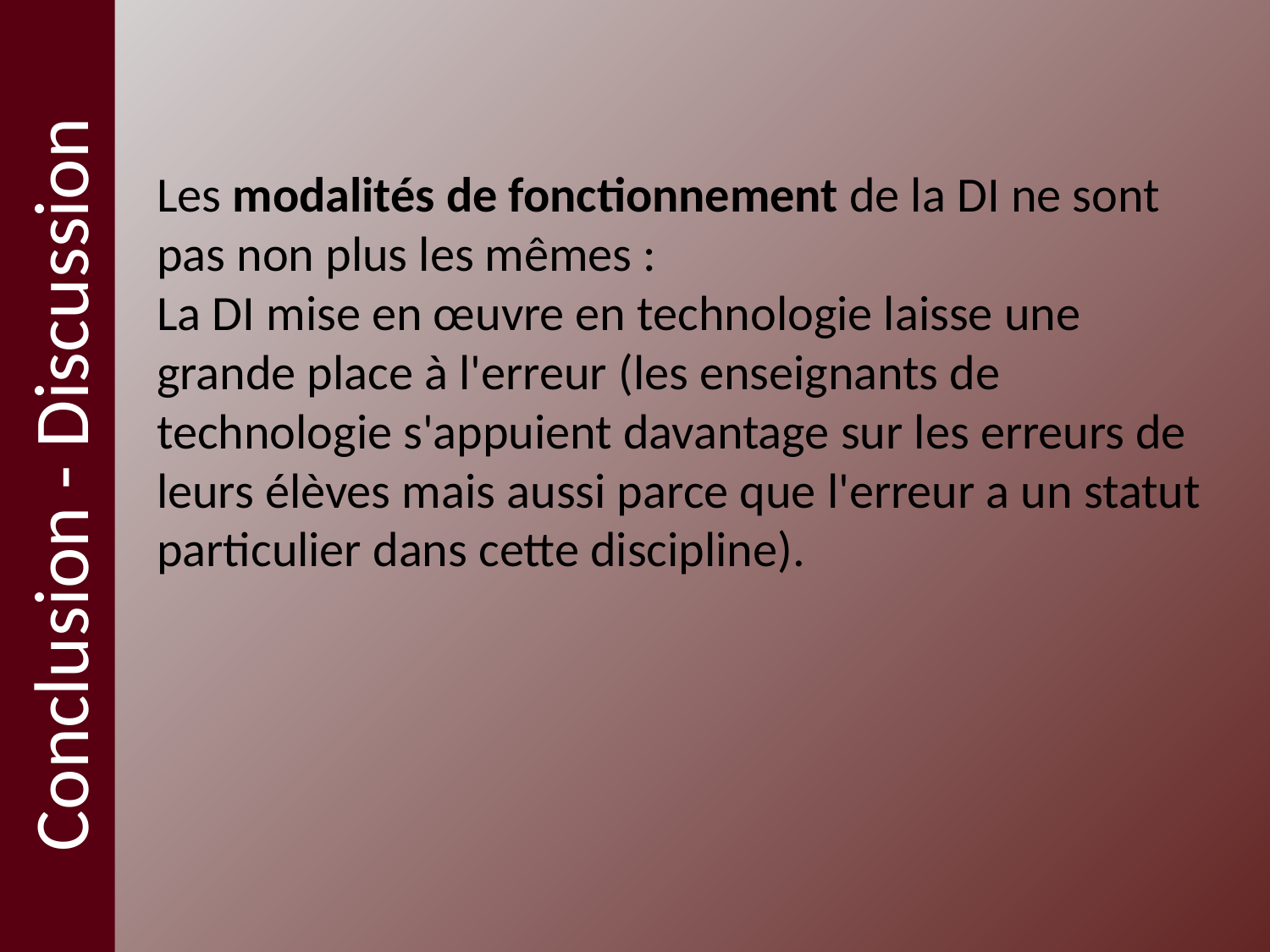

Conclusion - Discussion
Les modalités de fonctionnement de la DI ne sont pas non plus les mêmes :
La DI mise en œuvre en technologie laisse une grande place à l'erreur (les enseignants de technologie s'appuient davantage sur les erreurs de leurs élèves mais aussi parce que l'erreur a un statut particulier dans cette discipline).